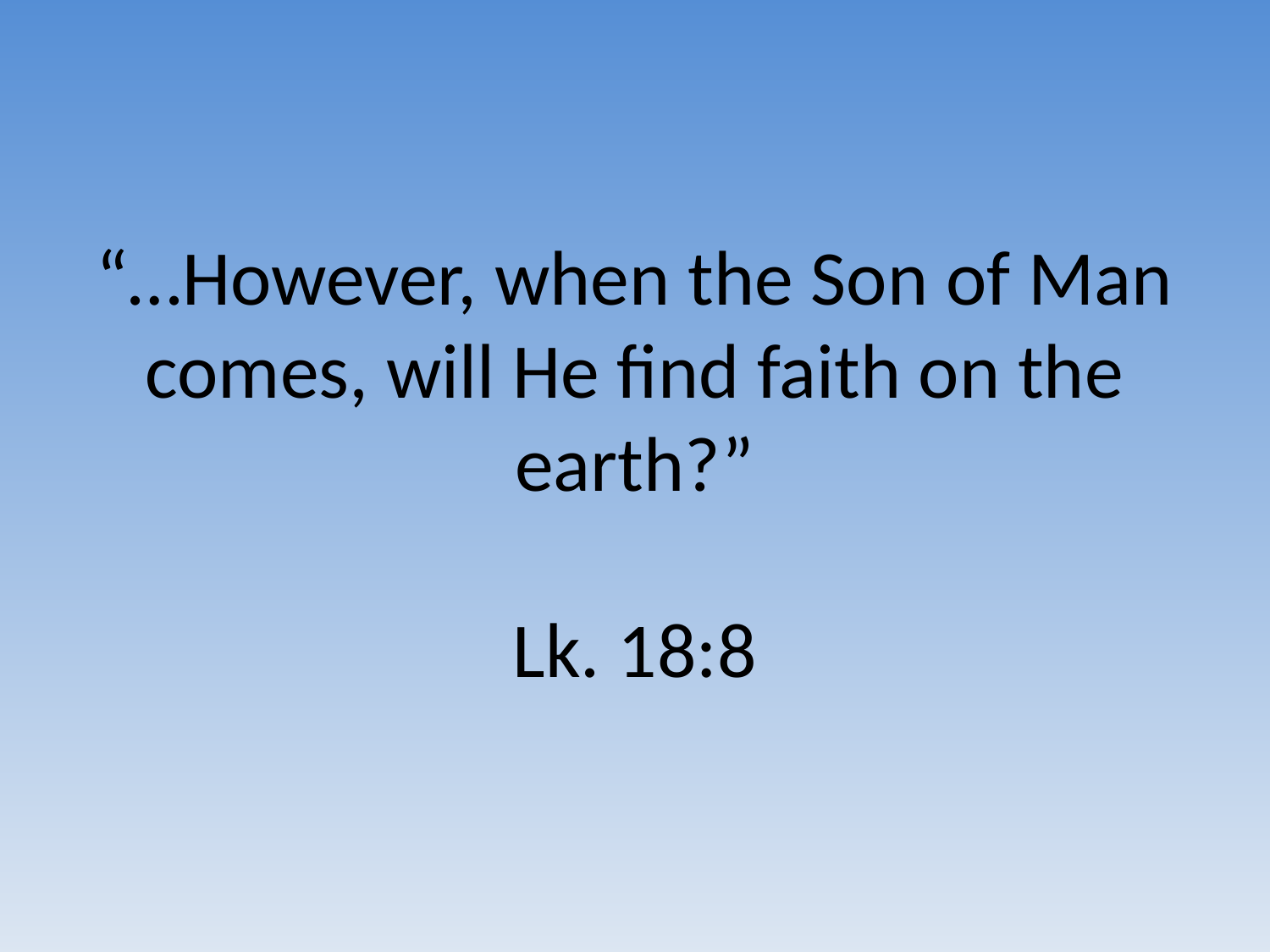

# “…However, when the Son of Man comes, will He find faith on the earth?” Lk. 18:8